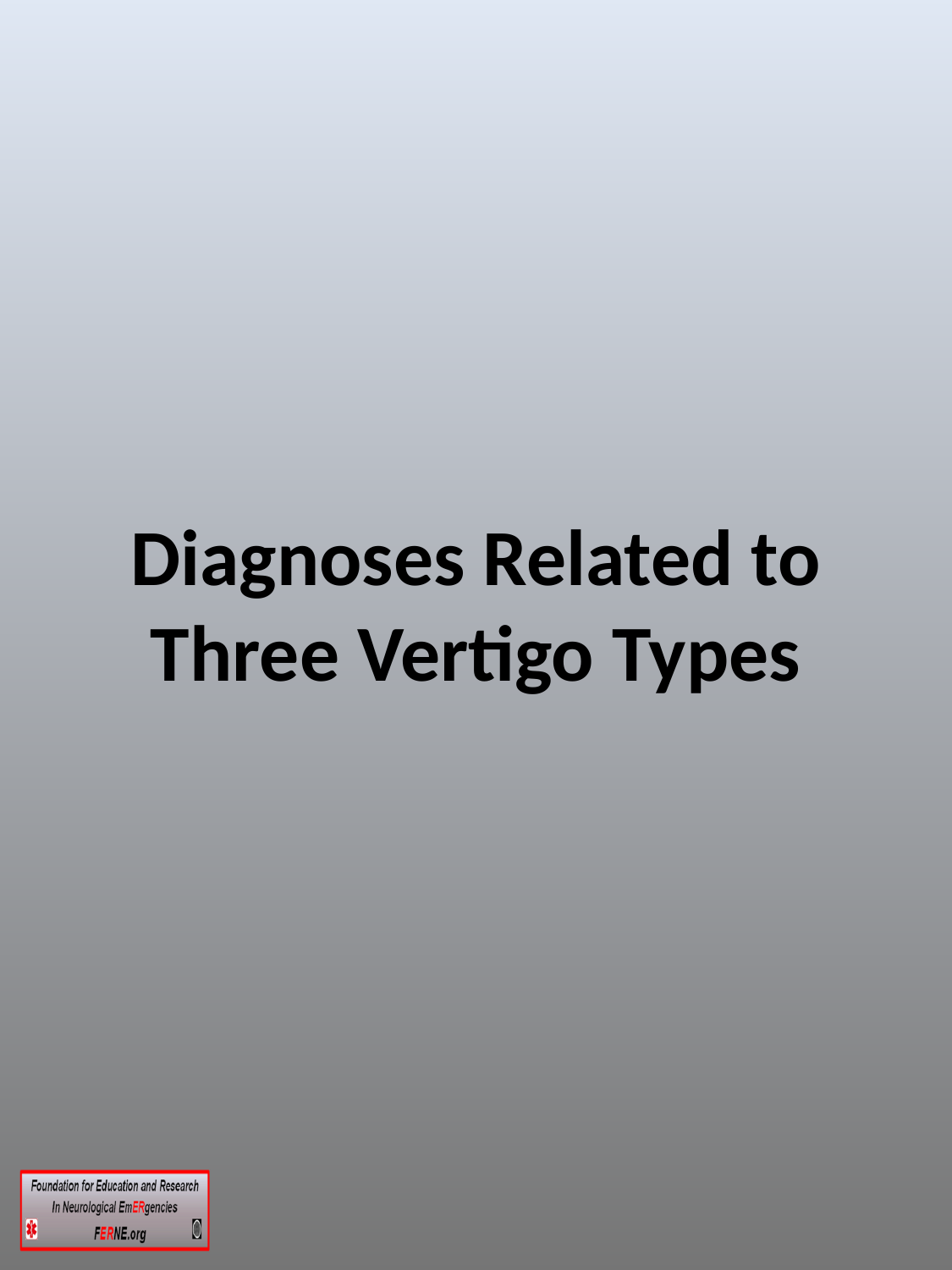

# Diagnoses Related to Three Vertigo Types